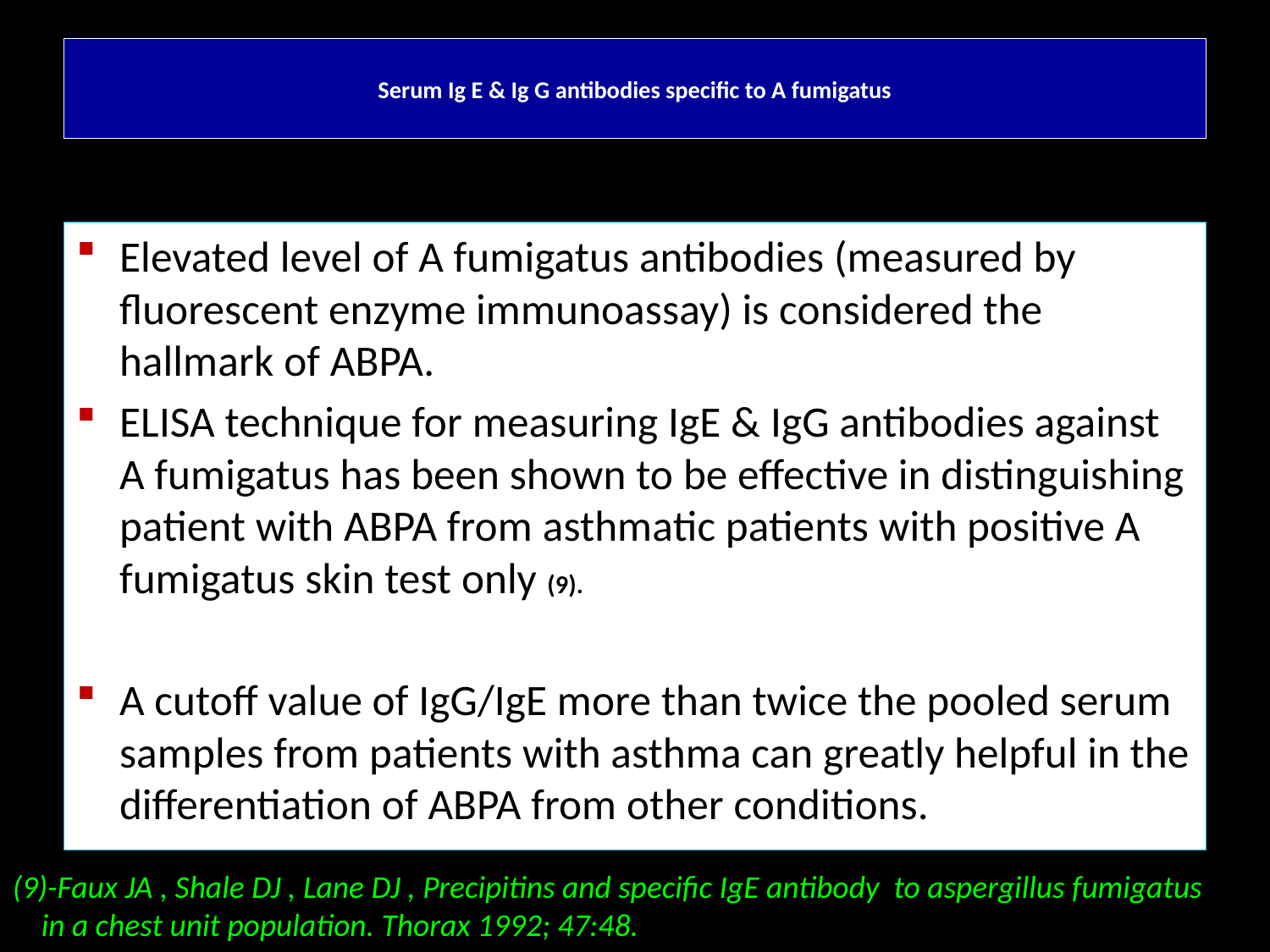

# Serum Ig E & Ig G antibodies specific to A fumigatus
Elevated level of A fumigatus antibodies (measured by fluorescent enzyme immunoassay) is considered the hallmark of ABPA.
ELISA technique for measuring IgE & IgG antibodies against A fumigatus has been shown to be effective in distinguishing patient with ABPA from asthmatic patients with positive A fumigatus skin test only (9).

A cutoff value of IgG/IgE more than twice the pooled serum samples from patients with asthma can greatly helpful in the differentiation of ABPA from other conditions.
(9)-Faux JA , Shale DJ , Lane DJ , Precipitins and specific IgE antibody  to aspergillus fumigatus
    in a chest unit population. Thorax 1992; 47:48.